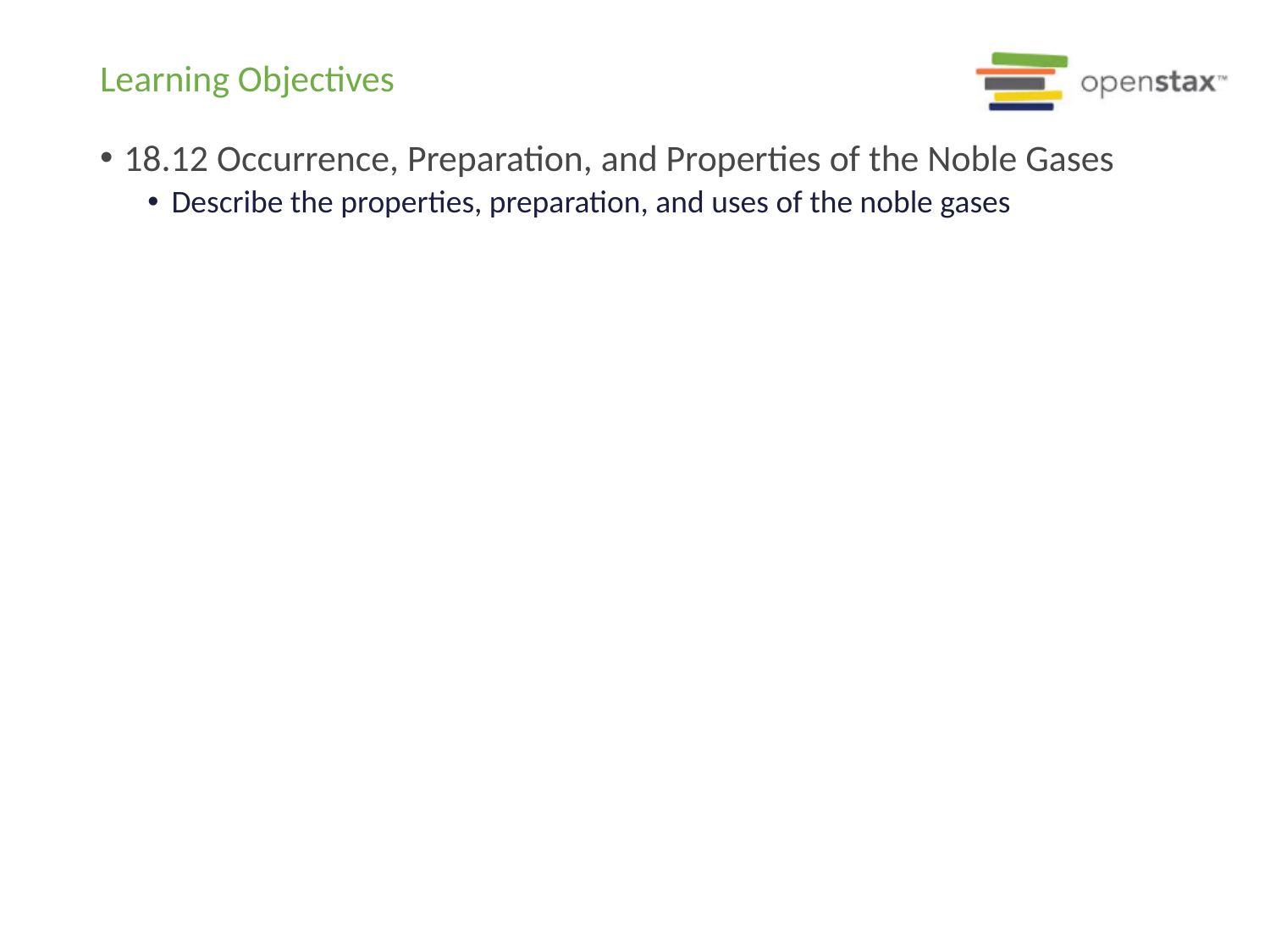

# Learning Objectives
18.12 Occurrence, Preparation, and Properties of the Noble Gases
Describe the properties, preparation, and uses of the noble gases